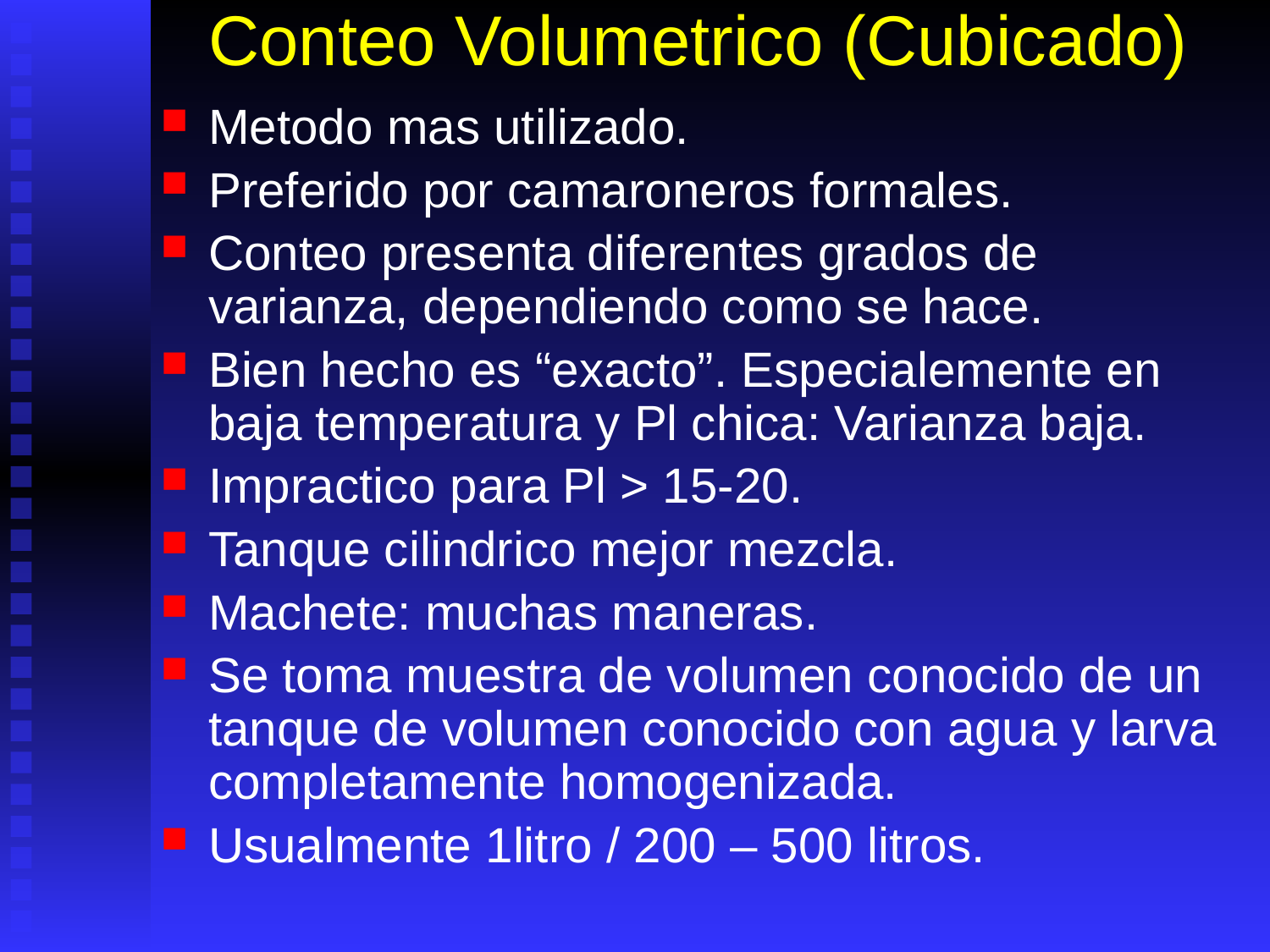

# Conteo Volumetrico (Cubicado)
Metodo mas utilizado.
Preferido por camaroneros formales.
Conteo presenta diferentes grados de varianza, dependiendo como se hace.
Bien hecho es “exacto”. Especialemente en baja temperatura y Pl chica: Varianza baja.
Impractico para Pl > 15-20.
Tanque cilindrico mejor mezcla.
Machete: muchas maneras.
Se toma muestra de volumen conocido de un tanque de volumen conocido con agua y larva completamente homogenizada.
Usualmente 1litro / 200 – 500 litros.